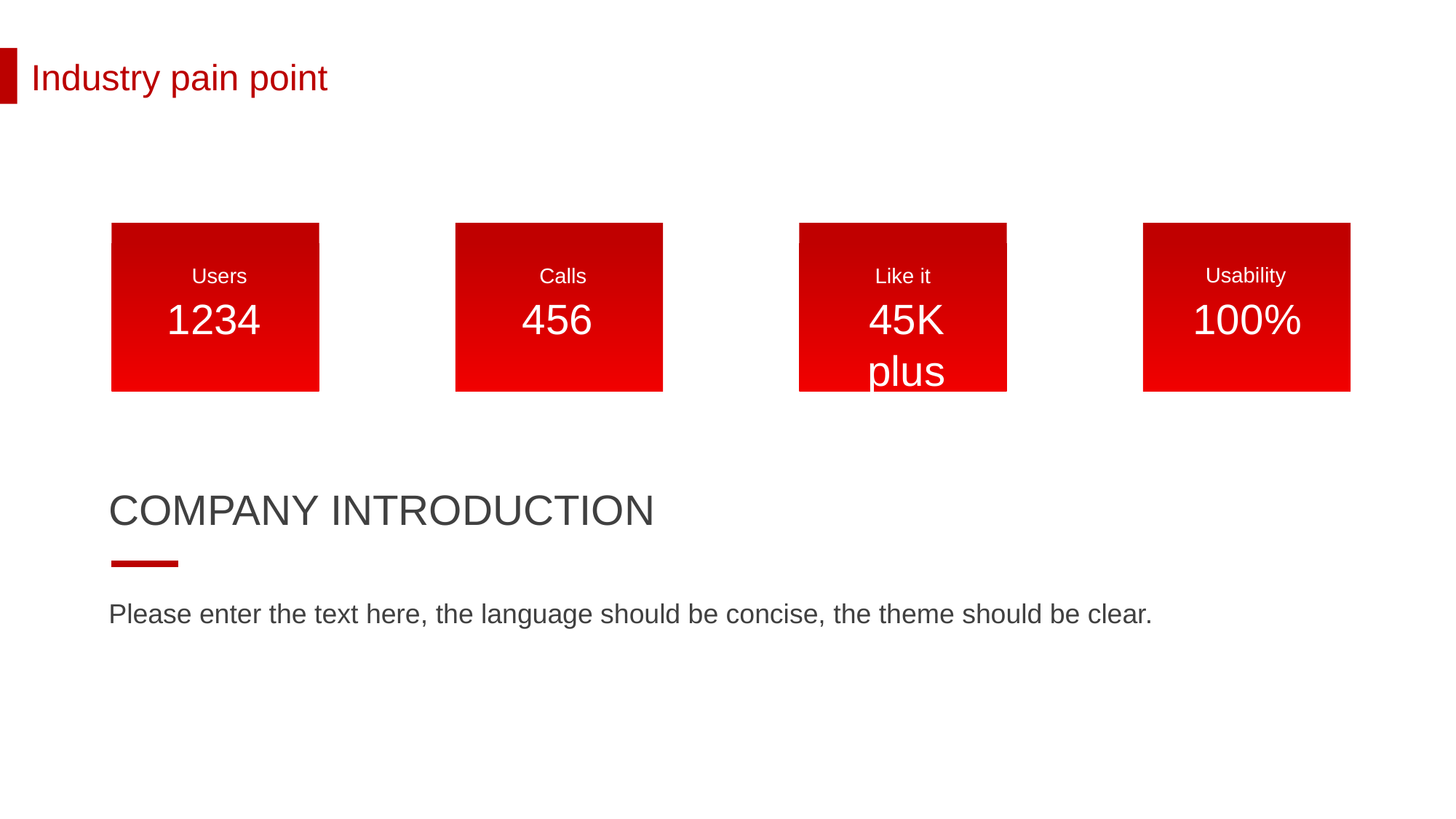

Industry pain point

Users
1234

Calls
456

Like it
45K plus

Usability
100%
COMPANY INTRODUCTION
Please enter the text here, the language should be concise, the theme should be clear.